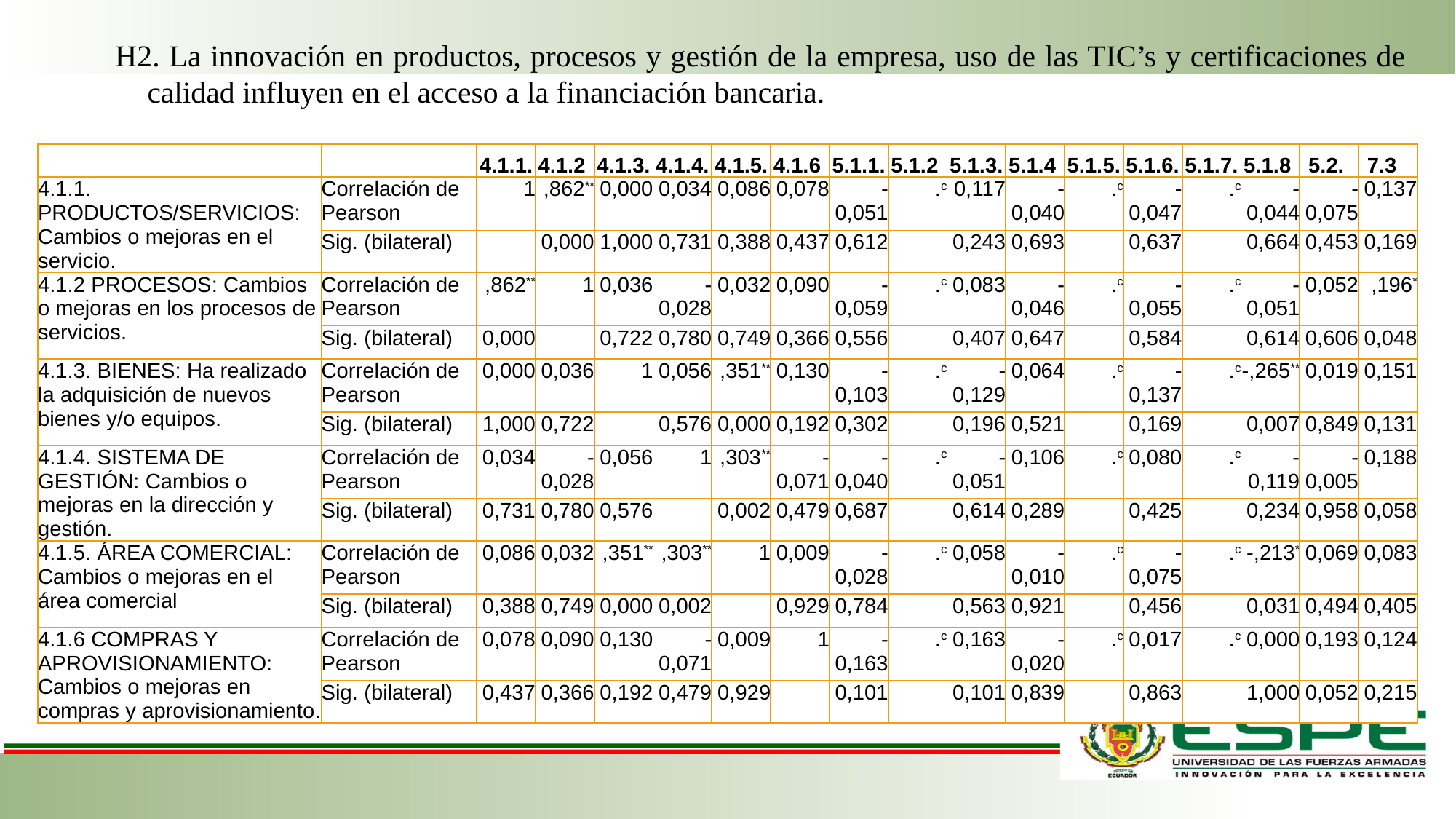

H2. La innovación en productos, procesos y gestión de la empresa, uso de las TIC’s y certificaciones de calidad influyen en el acceso a la financiación bancaria.
|  |  | 4.1.1. | 4.1.2 | 4.1.3. | 4.1.4. | 4.1.5. | 4.1.6 | 5.1.1. | 5.1.2 | 5.1.3. | 5.1.4 | 5.1.5. | 5.1.6. | 5.1.7. | 5.1.8 | 5.2. | 7.3 |
| --- | --- | --- | --- | --- | --- | --- | --- | --- | --- | --- | --- | --- | --- | --- | --- | --- | --- |
| 4.1.1. PRODUCTOS/SERVICIOS: Cambios o mejoras en el servicio. | Correlación de Pearson | 1 | ,862\*\* | 0,000 | 0,034 | 0,086 | 0,078 | -0,051 | .c | 0,117 | -0,040 | .c | -0,047 | .c | -0,044 | -0,075 | 0,137 |
|  | Sig. (bilateral) |  | 0,000 | 1,000 | 0,731 | 0,388 | 0,437 | 0,612 |  | 0,243 | 0,693 |  | 0,637 |  | 0,664 | 0,453 | 0,169 |
| 4.1.2 PROCESOS: Cambios o mejoras en los procesos de servicios. | Correlación de Pearson | ,862\*\* | 1 | 0,036 | -0,028 | 0,032 | 0,090 | -0,059 | .c | 0,083 | -0,046 | .c | -0,055 | .c | -0,051 | 0,052 | ,196\* |
|  | Sig. (bilateral) | 0,000 |  | 0,722 | 0,780 | 0,749 | 0,366 | 0,556 |  | 0,407 | 0,647 |  | 0,584 |  | 0,614 | 0,606 | 0,048 |
| 4.1.3. BIENES: Ha realizado la adquisición de nuevos bienes y/o equipos. | Correlación de Pearson | 0,000 | 0,036 | 1 | 0,056 | ,351\*\* | 0,130 | -0,103 | .c | -0,129 | 0,064 | .c | -0,137 | .c | -,265\*\* | 0,019 | 0,151 |
|  | Sig. (bilateral) | 1,000 | 0,722 |  | 0,576 | 0,000 | 0,192 | 0,302 |  | 0,196 | 0,521 |  | 0,169 |  | 0,007 | 0,849 | 0,131 |
| 4.1.4. SISTEMA DE GESTIÓN: Cambios o mejoras en la dirección y gestión. | Correlación de Pearson | 0,034 | -0,028 | 0,056 | 1 | ,303\*\* | -0,071 | -0,040 | .c | -0,051 | 0,106 | .c | 0,080 | .c | -0,119 | -0,005 | 0,188 |
|  | Sig. (bilateral) | 0,731 | 0,780 | 0,576 |  | 0,002 | 0,479 | 0,687 |  | 0,614 | 0,289 |  | 0,425 |  | 0,234 | 0,958 | 0,058 |
| 4.1.5. ÁREA COMERCIAL: Cambios o mejoras en el área comercial | Correlación de Pearson | 0,086 | 0,032 | ,351\*\* | ,303\*\* | 1 | 0,009 | -0,028 | .c | 0,058 | -0,010 | .c | -0,075 | .c | -,213\* | 0,069 | 0,083 |
|  | Sig. (bilateral) | 0,388 | 0,749 | 0,000 | 0,002 |  | 0,929 | 0,784 |  | 0,563 | 0,921 |  | 0,456 |  | 0,031 | 0,494 | 0,405 |
| 4.1.6 COMPRAS Y APROVISIONAMIENTO: Cambios o mejoras en compras y aprovisionamiento. | Correlación de Pearson | 0,078 | 0,090 | 0,130 | -0,071 | 0,009 | 1 | -0,163 | .c | 0,163 | -0,020 | .c | 0,017 | .c | 0,000 | 0,193 | 0,124 |
|  | Sig. (bilateral) | 0,437 | 0,366 | 0,192 | 0,479 | 0,929 |  | 0,101 |  | 0,101 | 0,839 |  | 0,863 |  | 1,000 | 0,052 | 0,215 |